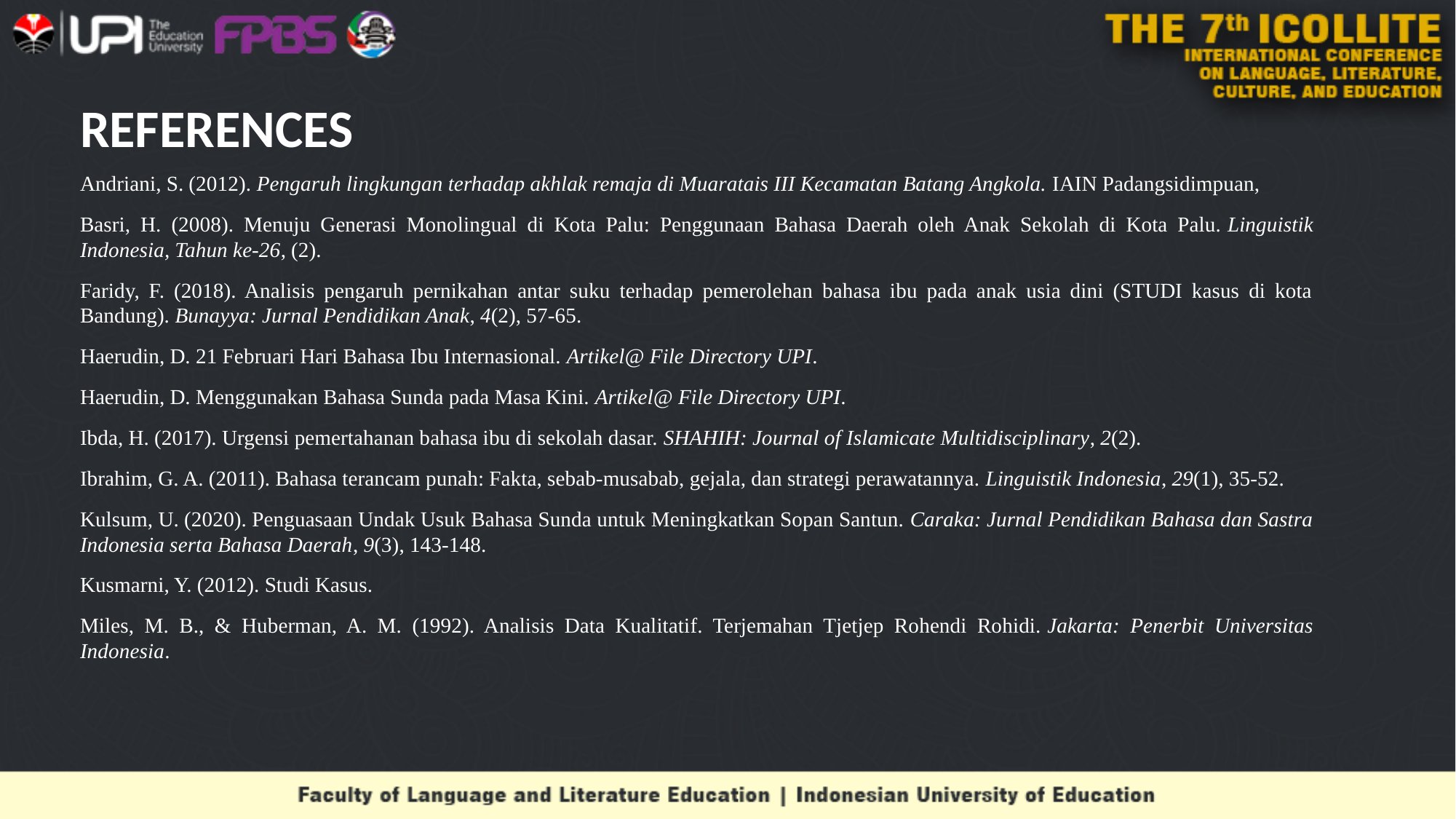

# REFERENCES
Andriani, S. (2012). Pengaruh lingkungan terhadap akhlak remaja di Muaratais III Kecamatan Batang Angkola. IAIN Padangsidimpuan,
Basri, H. (2008). Menuju Generasi Monolingual di Kota Palu: Penggunaan Bahasa Daerah oleh Anak Sekolah di Kota Palu. Linguistik Indonesia, Tahun ke-26, (2).
Faridy, F. (2018). Analisis pengaruh pernikahan antar suku terhadap pemerolehan bahasa ibu pada anak usia dini (STUDI kasus di kota Bandung). Bunayya: Jurnal Pendidikan Anak, 4(2), 57-65.
Haerudin, D. 21 Februari Hari Bahasa Ibu Internasional. Artikel@ File Directory UPI.
Haerudin, D. Menggunakan Bahasa Sunda pada Masa Kini. Artikel@ File Directory UPI.
Ibda, H. (2017). Urgensi pemertahanan bahasa ibu di sekolah dasar. SHAHIH: Journal of Islamicate Multidisciplinary, 2(2).
Ibrahim, G. A. (2011). Bahasa terancam punah: Fakta, sebab-musabab, gejala, dan strategi perawatannya. Linguistik Indonesia, 29(1), 35-52.
Kulsum, U. (2020). Penguasaan Undak Usuk Bahasa Sunda untuk Meningkatkan Sopan Santun. Caraka: Jurnal Pendidikan Bahasa dan Sastra Indonesia serta Bahasa Daerah, 9(3), 143-148.
Kusmarni, Y. (2012). Studi Kasus.
Miles, M. B., & Huberman, A. M. (1992). Analisis Data Kualitatif. Terjemahan Tjetjep Rohendi Rohidi. Jakarta: Penerbit Universitas Indonesia.